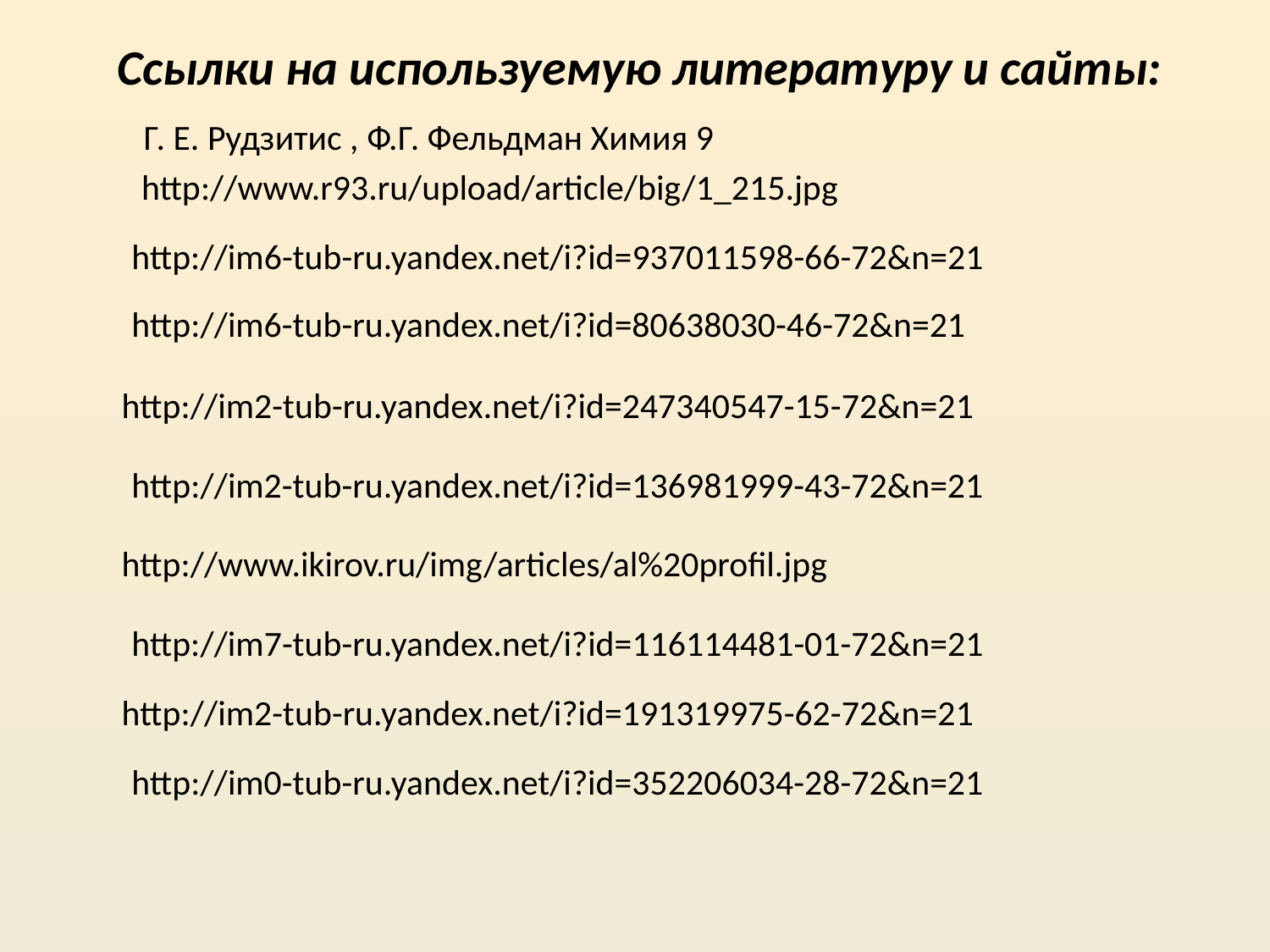

Ссылки на используемую литературу и сайты:
Г. Е. Рудзитис , Ф.Г. Фельдман Химия 9
http://www.r93.ru/upload/article/big/1_215.jpg
http://im6-tub-ru.yandex.net/i?id=937011598-66-72&n=21
http://im6-tub-ru.yandex.net/i?id=80638030-46-72&n=21
http://im2-tub-ru.yandex.net/i?id=247340547-15-72&n=21
http://im2-tub-ru.yandex.net/i?id=136981999-43-72&n=21
http://www.ikirov.ru/img/articles/al%20profil.jpg
http://im7-tub-ru.yandex.net/i?id=116114481-01-72&n=21
http://im2-tub-ru.yandex.net/i?id=191319975-62-72&n=21
http://im0-tub-ru.yandex.net/i?id=352206034-28-72&n=21